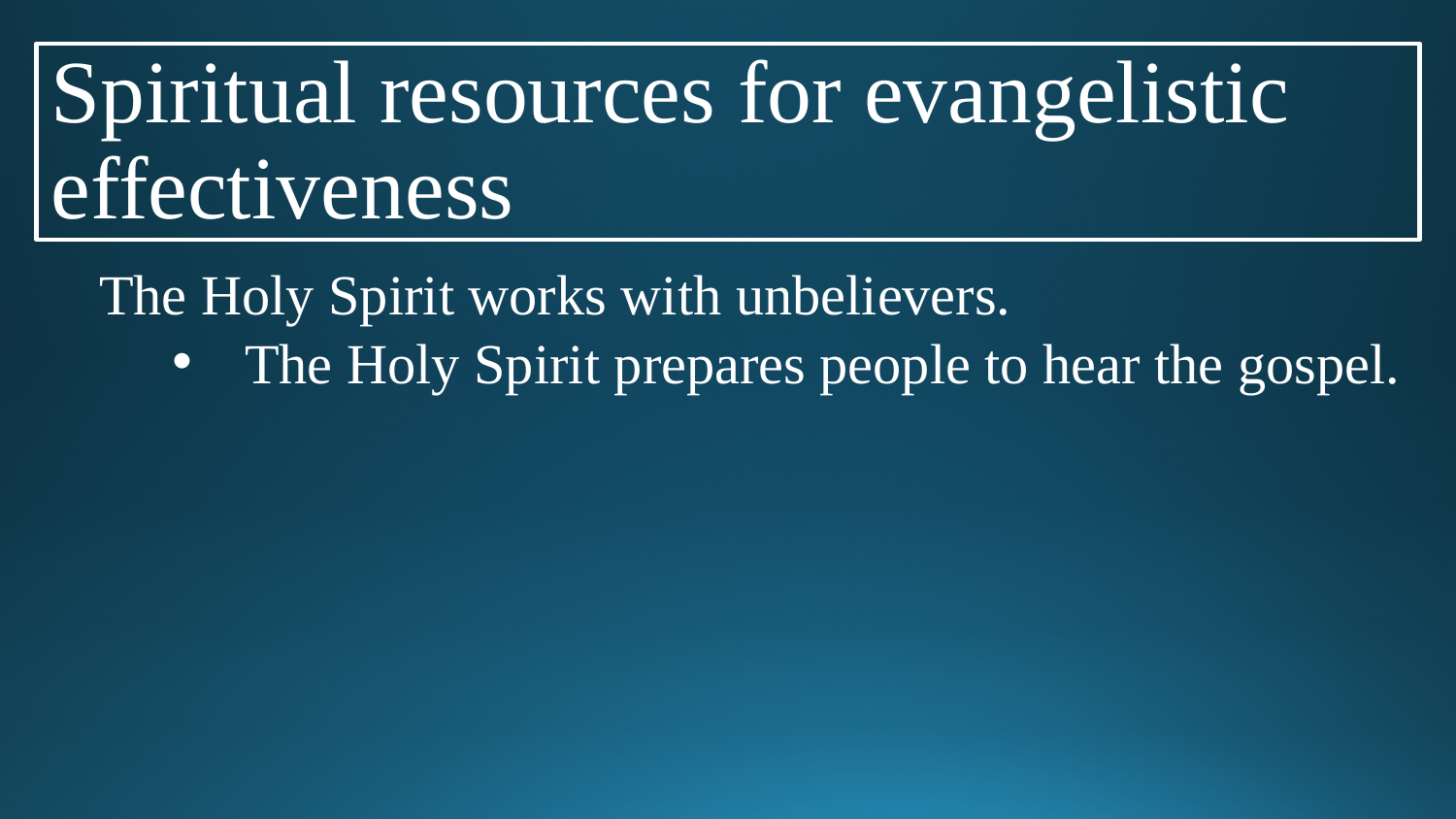

# Spiritual resources for evangelistic effectiveness
The Holy Spirit works with unbelievers.
The Holy Spirit prepares people to hear the gospel.